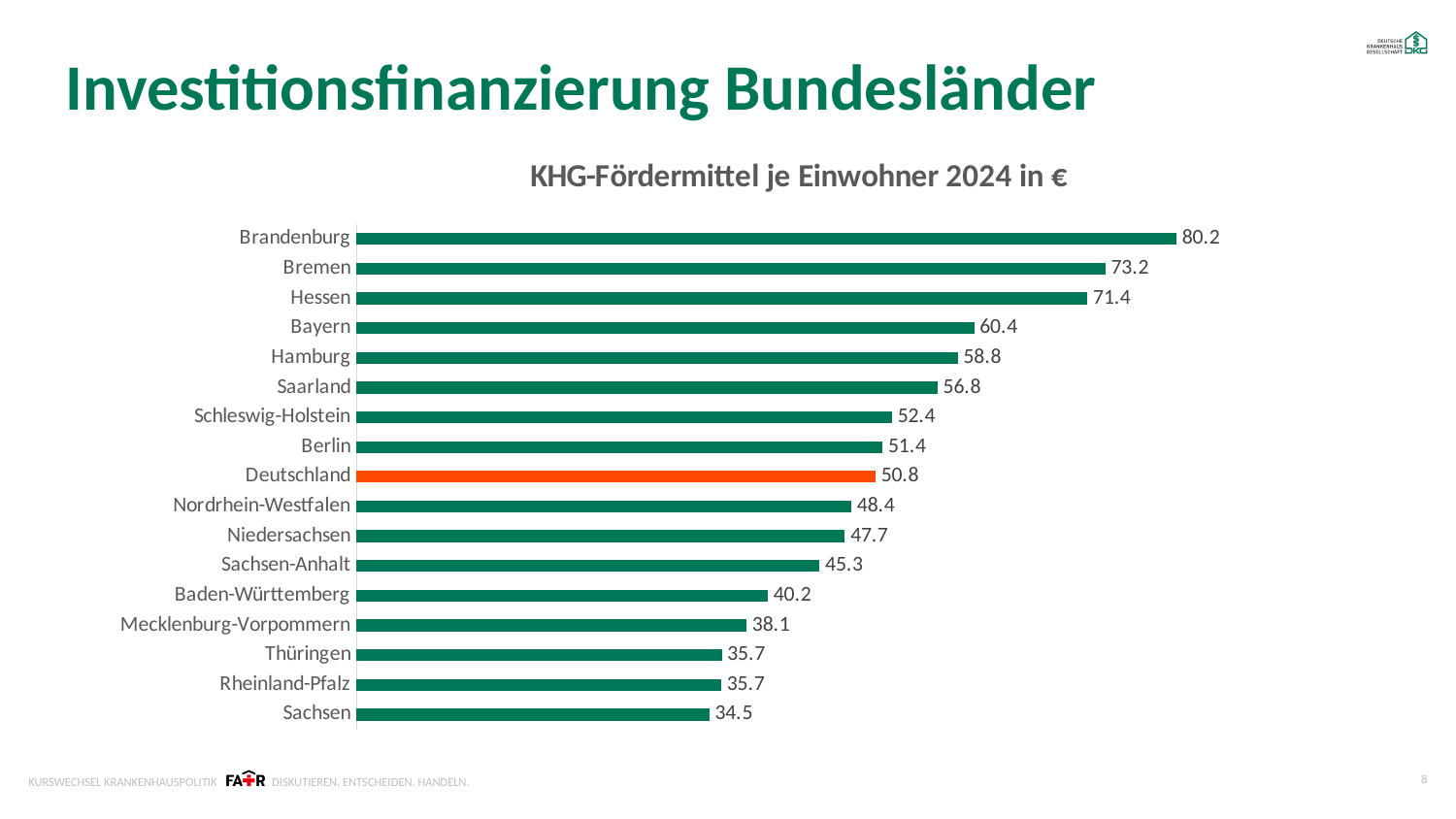

# Investitionsfinanzierung Bundesländer

### Chart: KHG-Fördermittel je Einwohner 2024 in €

| Category |  |
|---|---|
| Sachsen | 34.49664582272707 |
| Rheinland-Pfalz | 35.669581983010815 |
| Thüringen | 35.7095754512381 |
| Mecklenburg-Vorpommern | 38.129203347489856 |
| Baden-Württemberg | 40.20043574999524 |
| Sachsen-Anhalt | 45.26884051625845 |
| Niedersachsen | 47.74820728718598 |
| Nordrhein-Westfalen | 48.37407331544387 |
| Deutschland | 50.75658248176475 |
| Berlin | 51.44813195251902 |
| Schleswig-Holstein | 52.37003200184354 |
| Saarland | 56.81026655377067 |
| Hamburg | 58.80600140129338 |
| Bayern | 60.382243755872175 |
| Hessen | 71.44798435484182 |
| Bremen | 73.2038457555247 |
| Brandenburg | 80.18000998925588 |
8